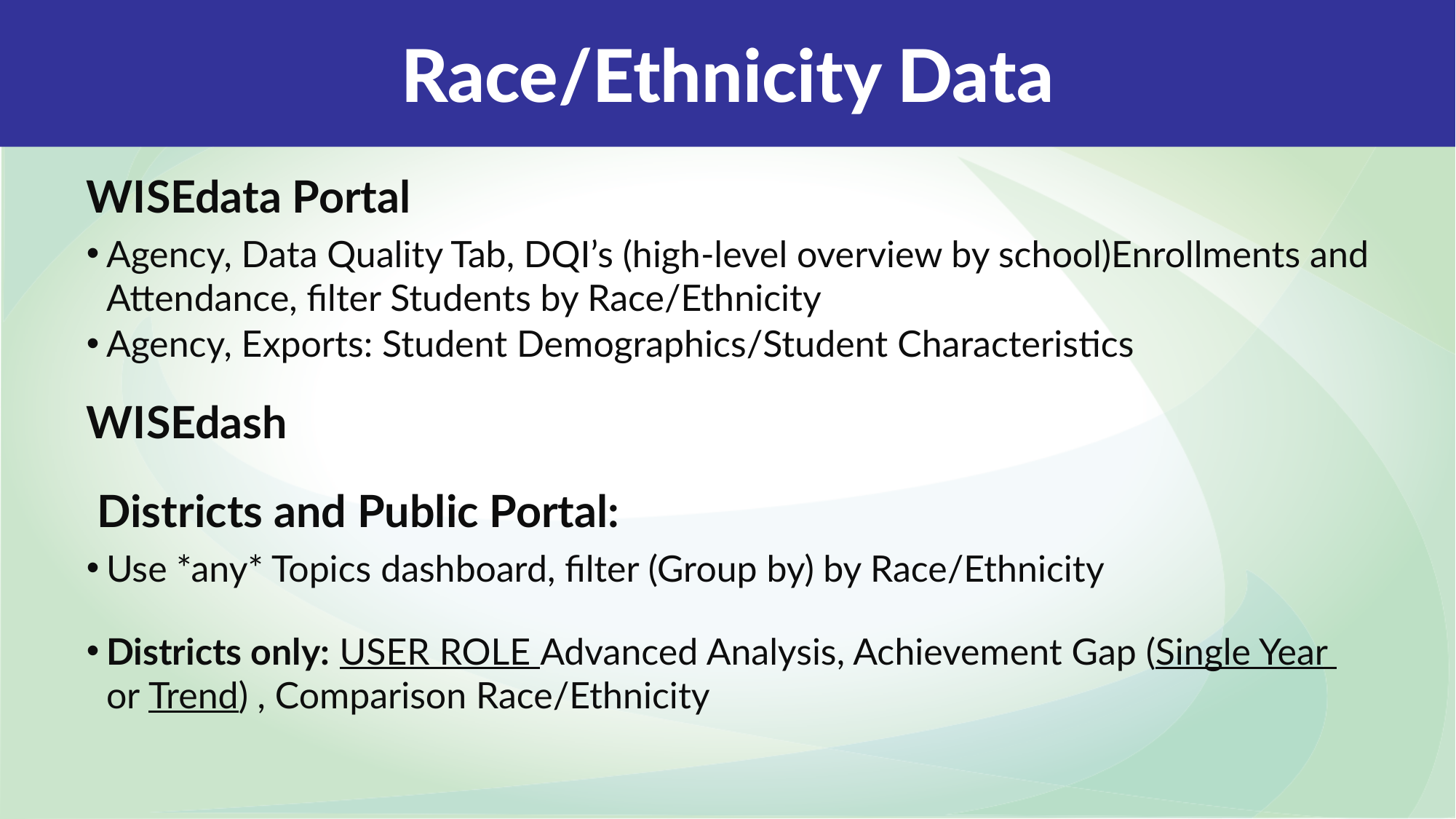

Race/Ethnicity Data
WISEdata Portal
Agency, Data Quality Tab, DQI’s (high-level overview by school)Enrollments and Attendance, filter Students by Race/Ethnicity
Agency, Exports: Student Demographics/Student Characteristics
WISEdash
 Districts and Public Portal:
Use *any* Topics dashboard, filter (Group by) by Race/Ethnicity

Districts only: USER ROLE Advanced Analysis, Achievement Gap (Single Year or Trend) , Comparison Race/Ethnicity